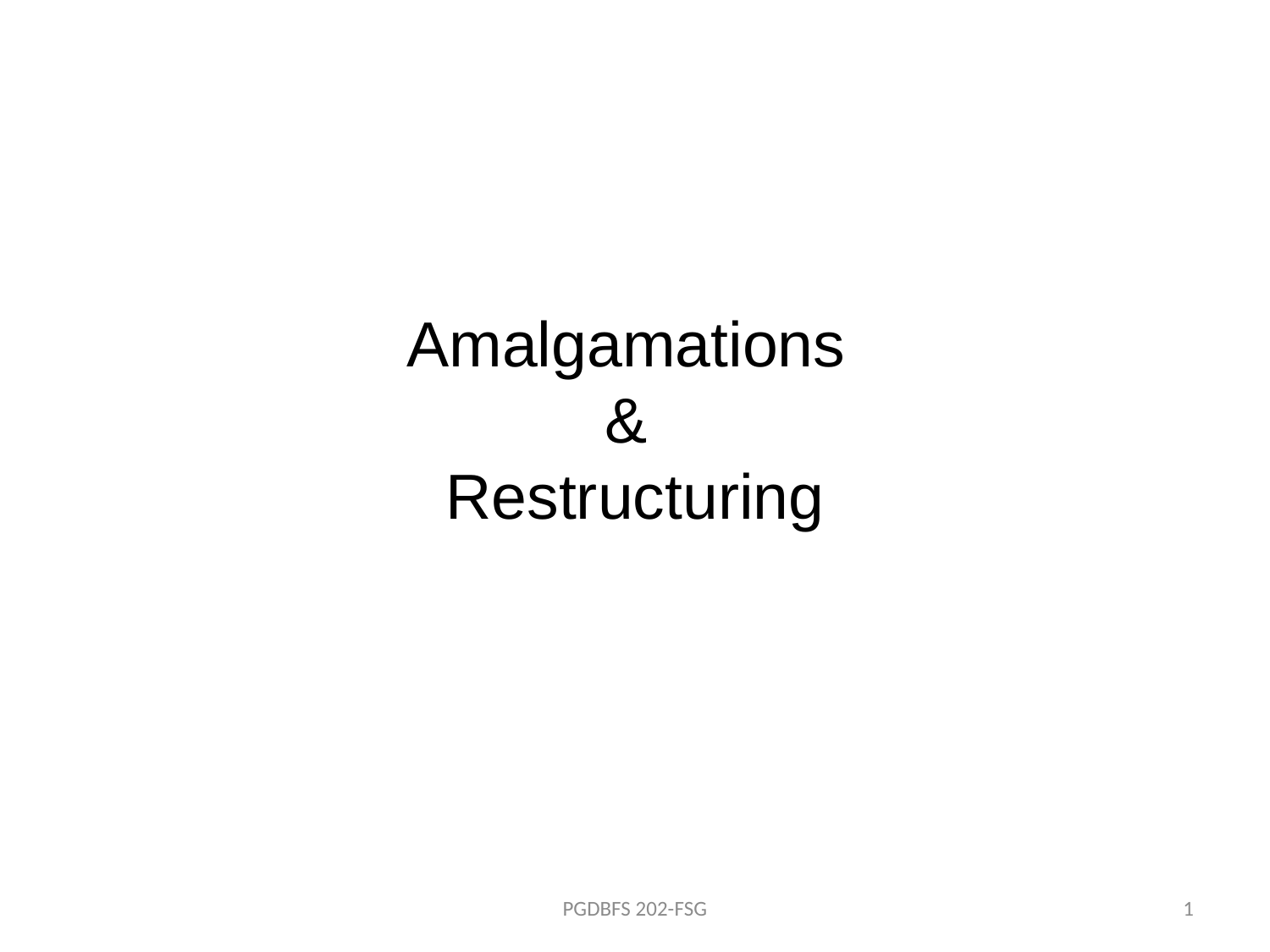

# Amalgamations & Restructuring

PGDBFS 202-FSG
1